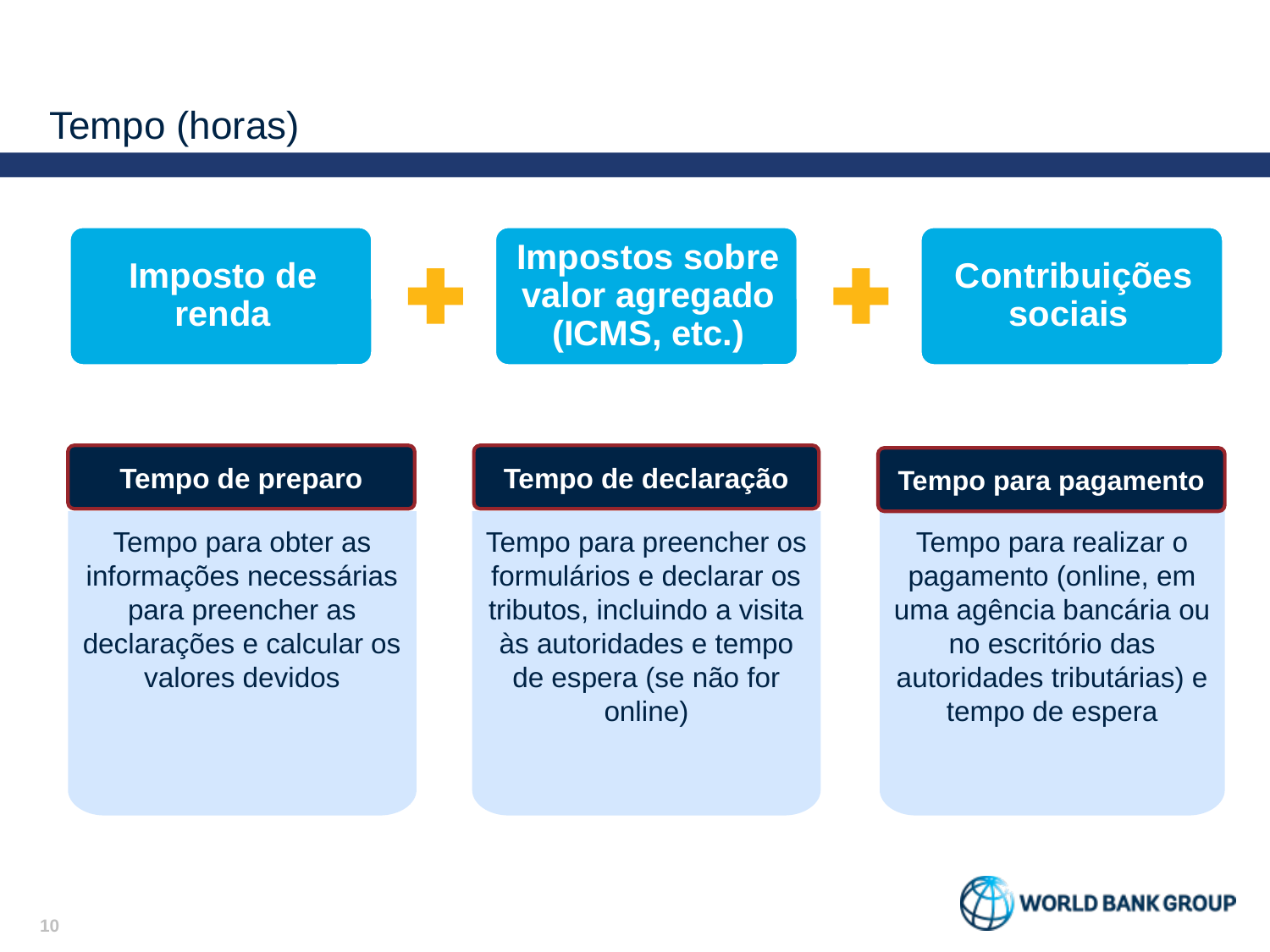

# Tempo (horas)

Imposto de renda

Impostos sobre valor agregado (ICMS, etc.)

Contribuições sociais
Tempo de preparo
Tempo de declaração
Tempo para pagamento
Tempo para obter as informações necessárias para preencher as declarações e calcular os valores devidos
Tempo para preencher os formulários e declarar os tributos, incluindo a visita às autoridades e tempo de espera (se não for online)
Tempo para realizar o pagamento (online, em uma agência bancária ou no escritório das autoridades tributárias) e tempo de espera
10